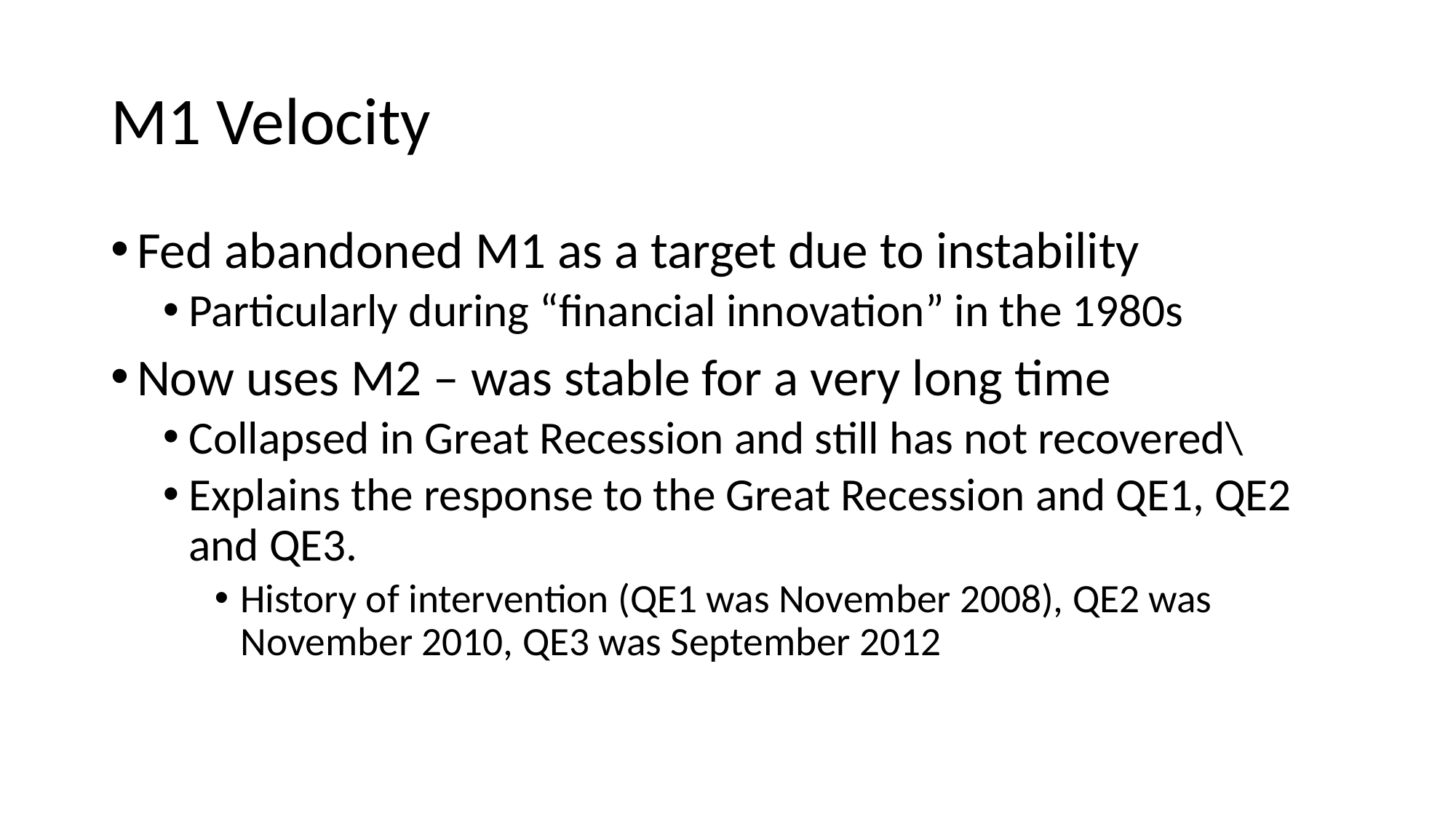

# M1 Velocity
Fed abandoned M1 as a target due to instability
Particularly during “financial innovation” in the 1980s
Now uses M2 – was stable for a very long time
Collapsed in Great Recession and still has not recovered\
Explains the response to the Great Recession and QE1, QE2 and QE3.
History of intervention (QE1 was November 2008), QE2 was November 2010, QE3 was September 2012